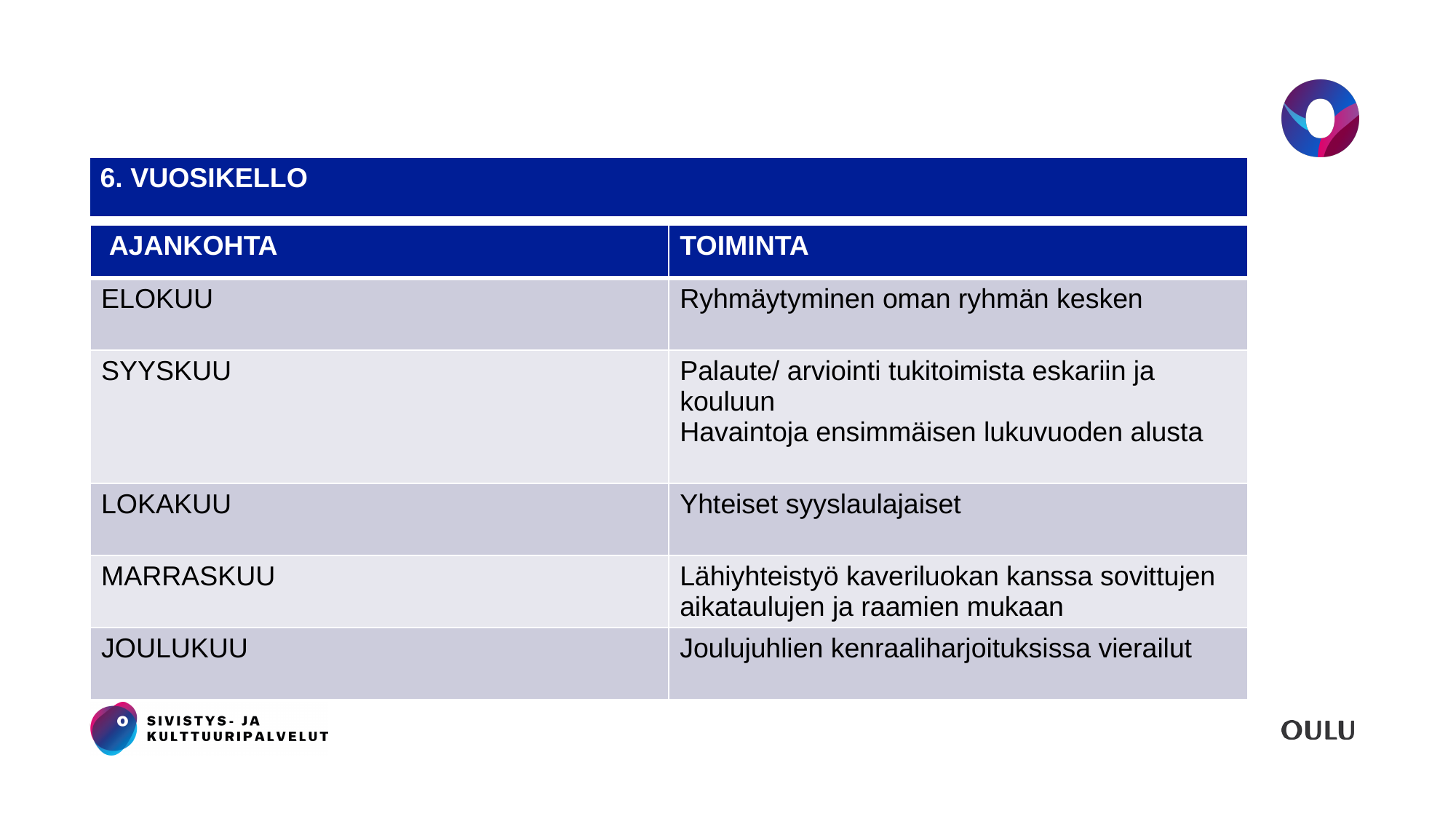

#
| 6. VUOSIKELLO |
| --- |
| AJANKOHTA | TOIMINTA |
| --- | --- |
| ELOKUU | Ryhmäytyminen oman ryhmän kesken |
| SYYSKUU | Palaute/ arviointi tukitoimista eskariin ja kouluun​ Havaintoja ensimmäisen lukuvuoden alusta |
| LOKAKUU | Yhteiset syyslaulajaiset |
| MARRASKUU | Lähiyhteistyö kaveriluokan kanssa sovittujen aikataulujen ja raamien mukaan |
| JOULUKUU | Joulujuhlien kenraaliharjoituksissa vierailut |